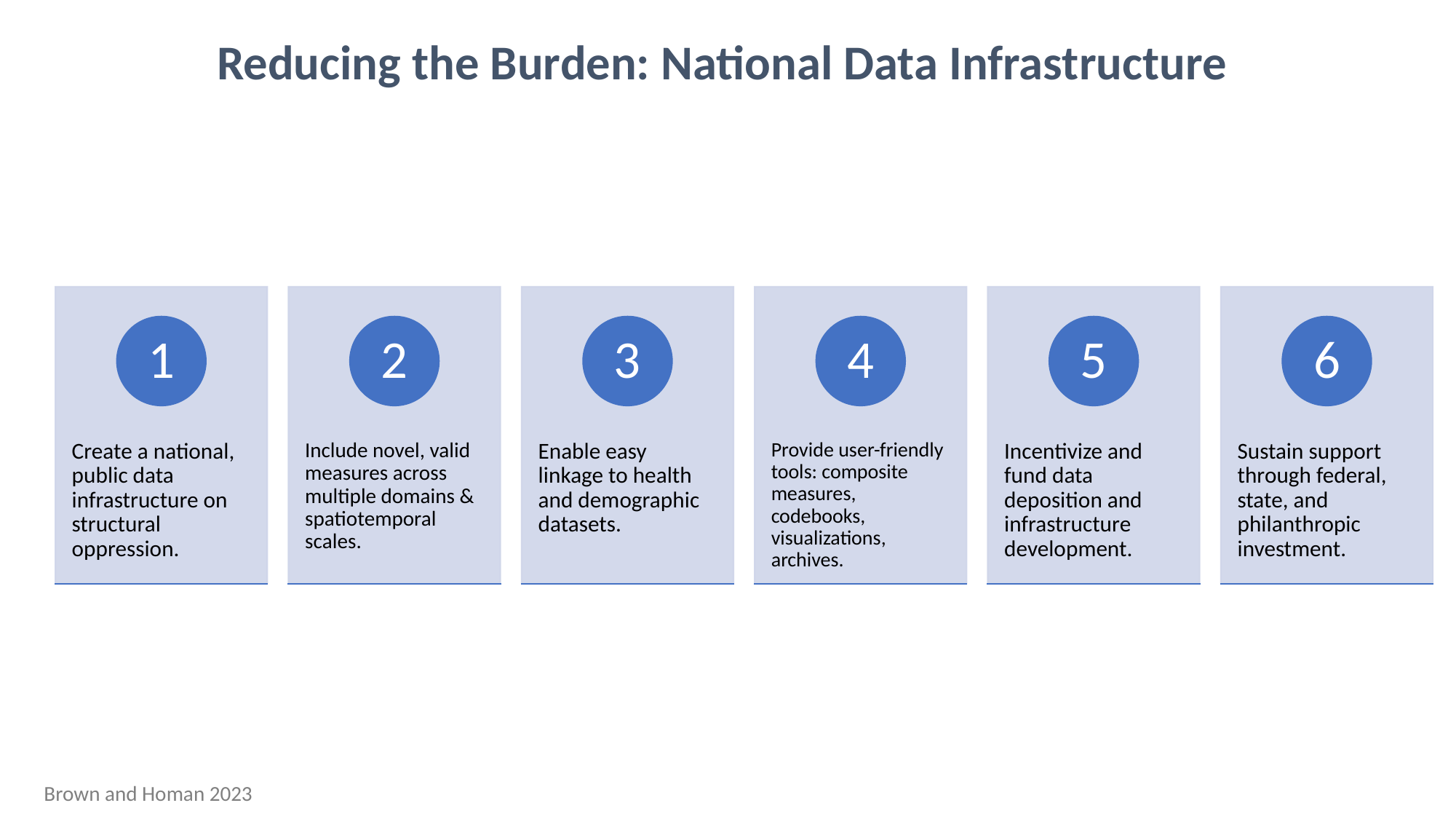

Reducing the Burden: National Data Infrastructure
Create a national, public data infrastructure on structural oppression.
1
Include novel, valid measures across multiple domains & spatiotemporal scales.
2
Enable easy linkage to health and demographic datasets.
3
Provide user-friendly tools: composite measures, codebooks, visualizations, archives.
4
Incentivize and fund data deposition and infrastructure development.
5
Sustain support through federal, state, and philanthropic investment.
6
Brown and Homan 2023